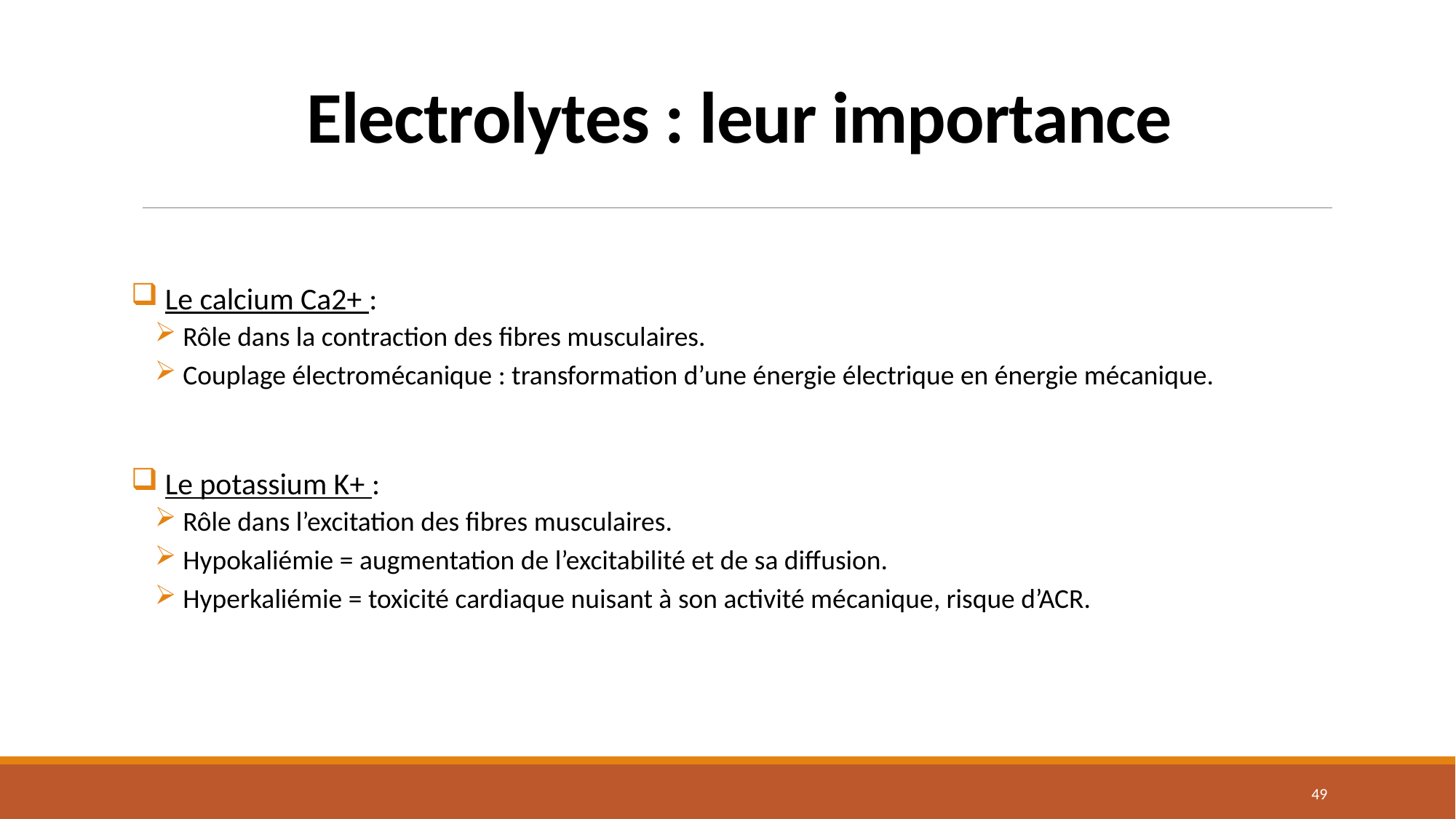

# Electrolytes : leur importance

 Le calcium Ca2+ :
 Rôle dans la contraction des fibres musculaires.
 Couplage électromécanique : transformation d’une énergie électrique en énergie mécanique.

 Le potassium K+ :
 Rôle dans l’excitation des fibres musculaires.
 Hypokaliémie = augmentation de l’excitabilité et de sa diffusion.
 Hyperkaliémie = toxicité cardiaque nuisant à son activité mécanique, risque d’ACR.
49